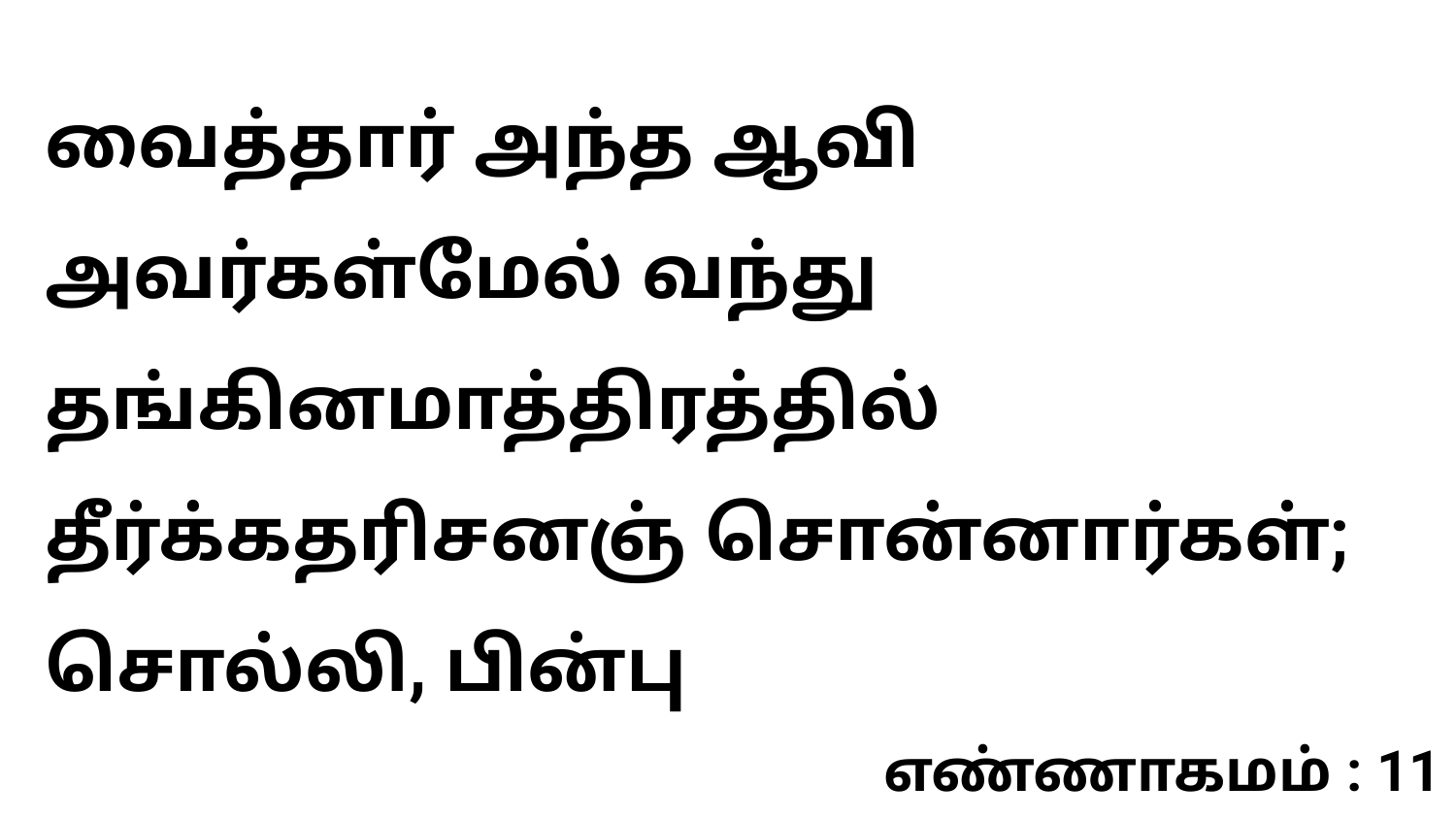

வைத்தார் அந்த ஆவி அவர்கள்மேல் வந்து தங்கினமாத்திரத்தில் தீர்க்கதரிசனஞ் சொன்னார்கள்; சொல்லி, பின்பு
எண்ணாகமம் : 11